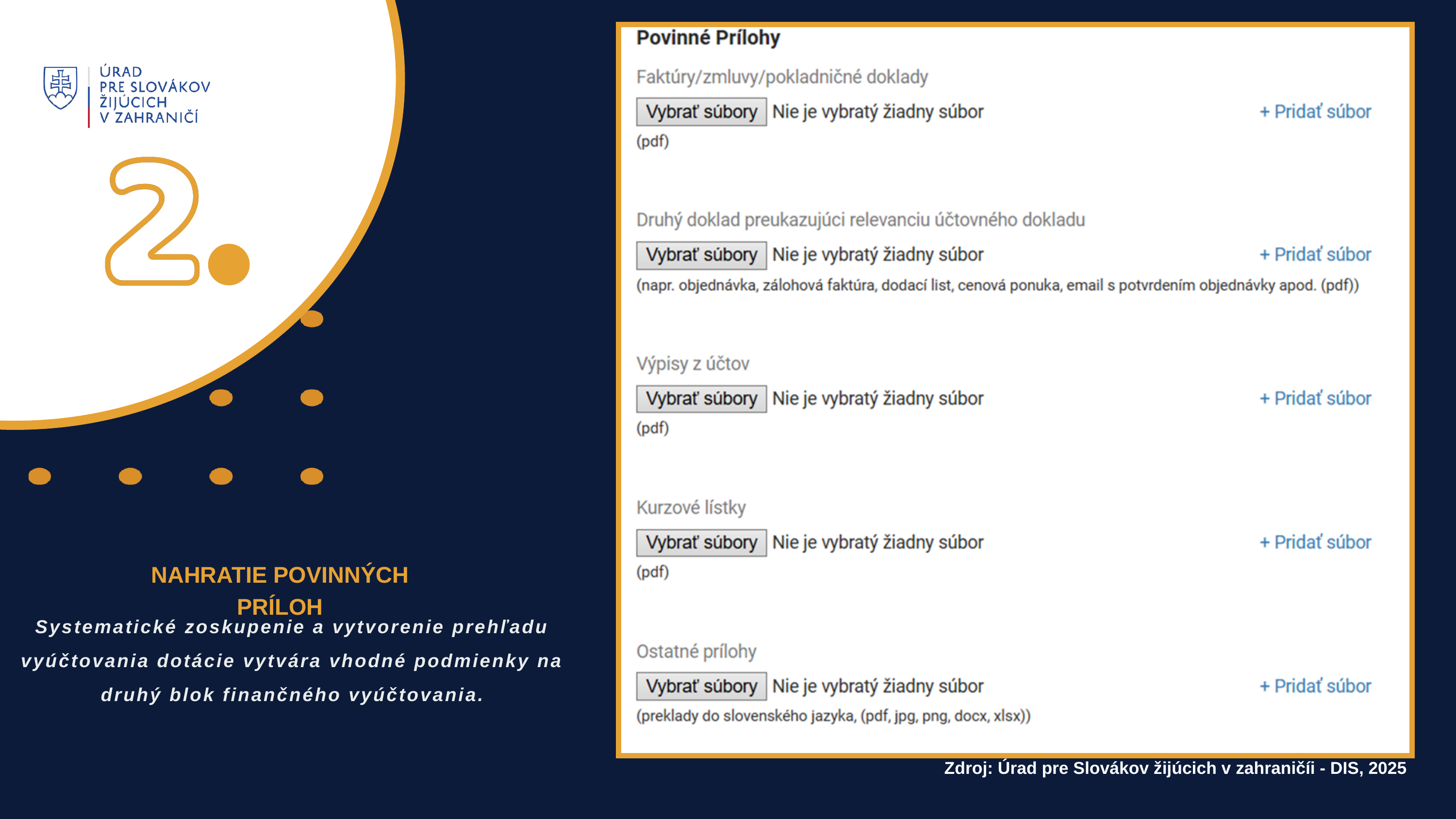

NAHRATIE POVINNÝCH PRÍLOH
Systematické zoskupenie a vytvorenie prehľadu vyúčtovania dotácie vytvára vhodné podmienky na druhý blok finančného vyúčtovania.
Zdroj: Úrad pre Slovákov žijúcich v zahraničíi - DIS, 2025